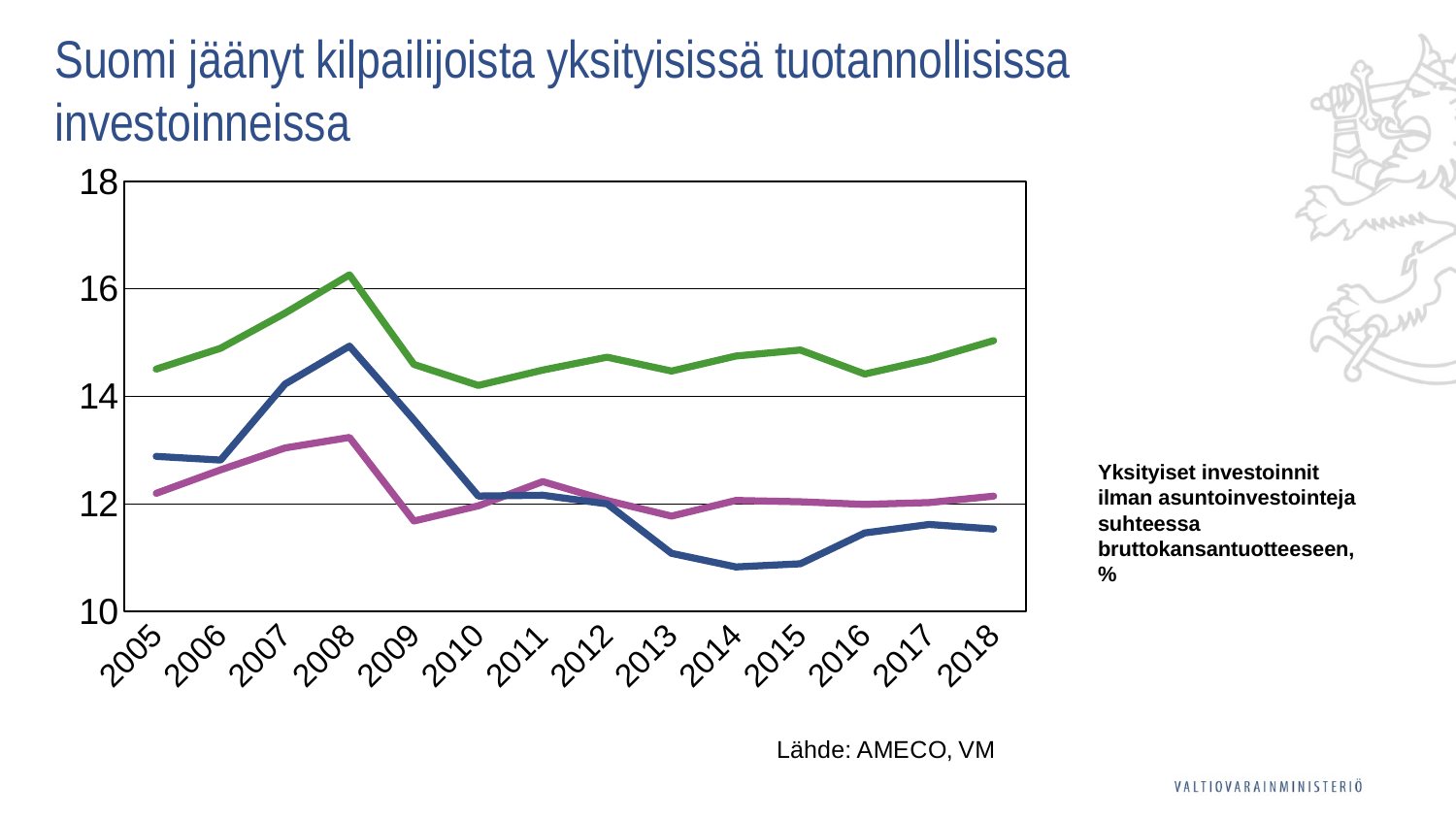

# Suomi jäänyt kilpailijoista yksityisissä tuotannollisissa investoinneissa

### Chart

| Category |  Saksa |  Suomi |  Ruotsi |
|---|---|---|---|
| 2005 | 12.197830376467927 | 12.884230504845274 | 14.506217269280096 |
| 2006 | 12.634283923534943 | 12.815878202231568 | 14.894351421958119 |
| 2007 | 13.040788149114883 | 14.227908073575442 | 15.546550830464746 |
| 2008 | 13.236901481024617 | 14.933070398686702 | 16.258575025186627 |
| 2009 | 11.681881737038061 | 13.563572687249005 | 14.593307612464002 |
| 2010 | 11.965458167639513 | 12.14751469802245 | 14.203376786127798 |
| 2011 | 12.41539406315665 | 12.161894457735857 | 14.48835755275204 |
| 2012 | 12.06401862043462 | 12.001421471222717 | 14.728219013351241 |
| 2013 | 11.773805480072465 | 11.08105715606527 | 14.470239185106065 |
| 2014 | 12.065990832337954 | 10.828620652734653 | 14.749633651997943 |
| 2015 | 12.04072997776218 | 10.887250419143422 | 14.860849930608827 |
| 2016 | 11.992056333570694 | 11.46047863453555 | 14.414466592954001 |
| 2017 | 12.025758694551069 | 11.618101584692619 | 14.685030006554074 |
| 2018 | 12.144861193148257 | 11.532615443899724 | 15.035460015847212 |
Yksityiset investoinnit ilman asuntoinvestointeja
suhteessa bruttokansantuotteeseen, %